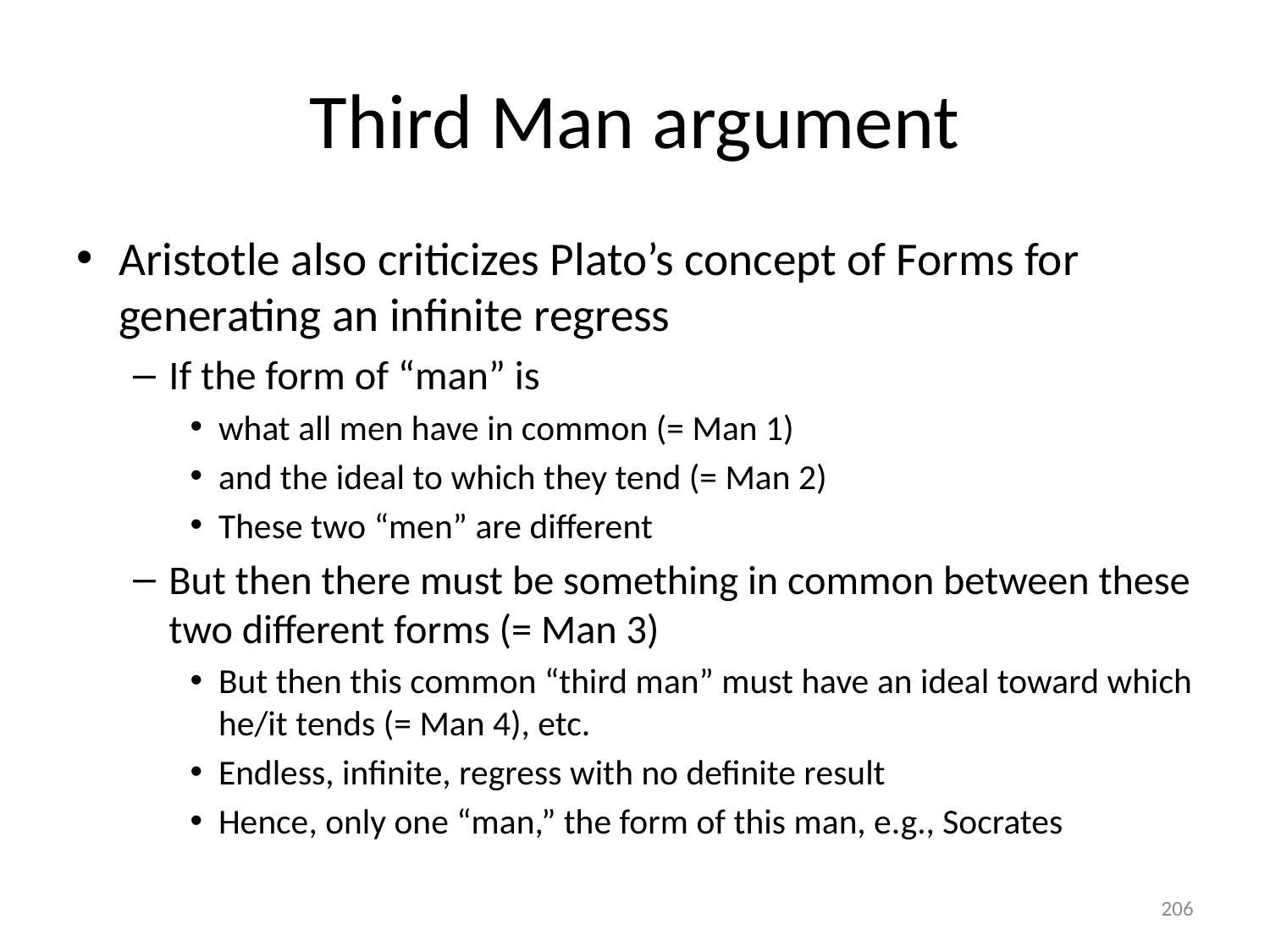

# Third Man argument
Aristotle also criticizes Plato’s concept of Forms for generating an infinite regress
If the form of “man” is
what all men have in common (= Man 1)
and the ideal to which they tend (= Man 2)
These two “men” are different
But then there must be something in common between these two different forms (= Man 3)
But then this common “third man” must have an ideal toward which he/it tends (= Man 4), etc.
Endless, infinite, regress with no definite result
Hence, only one “man,” the form of this man, e.g., Socrates

206